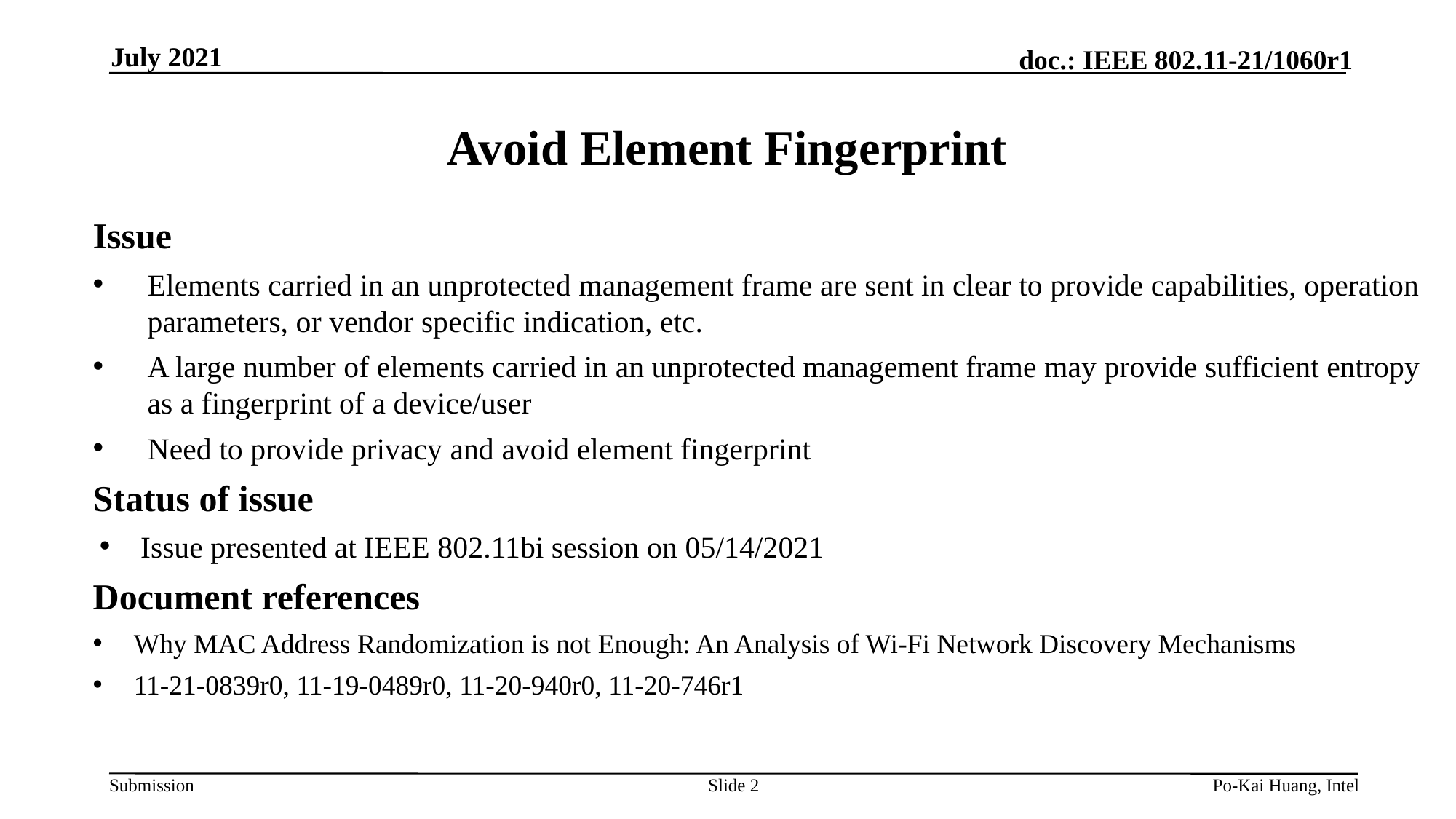

July 2021
# Avoid Element Fingerprint
Issue
Elements carried in an unprotected management frame are sent in clear to provide capabilities, operation parameters, or vendor specific indication, etc.
A large number of elements carried in an unprotected management frame may provide sufficient entropy as a fingerprint of a device/user
Need to provide privacy and avoid element fingerprint
Status of issue
Issue presented at IEEE 802.11bi session on 05/14/2021
Document references
Why MAC Address Randomization is not Enough: An Analysis of Wi-Fi Network Discovery Mechanisms
11-21-0839r0, 11-19-0489r0, 11-20-940r0, 11-20-746r1

Slide 2
Po-Kai Huang, Intel